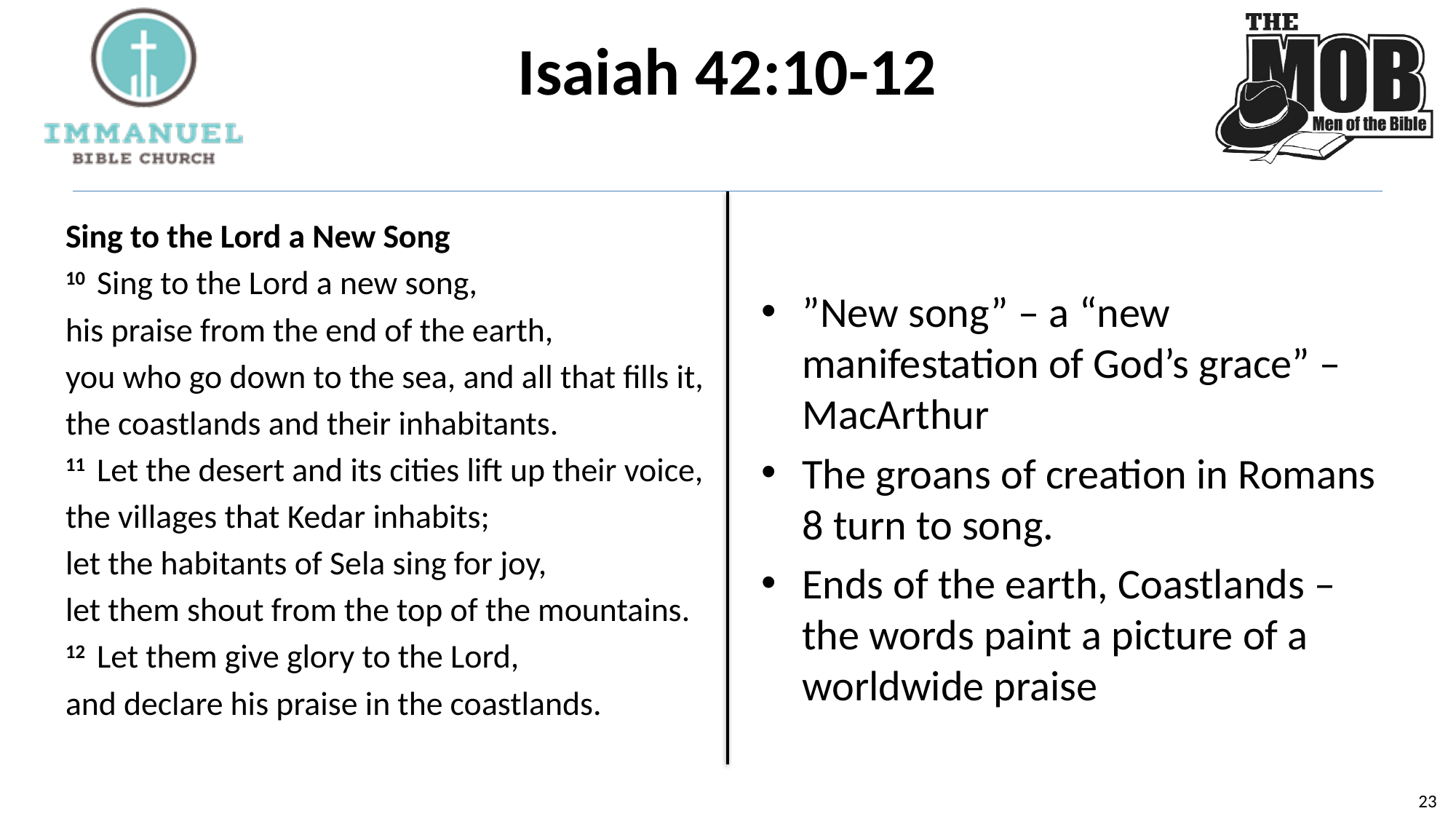

# Isaiah 42:10-12
Sing to the Lord a New Song
10  Sing to the Lord a new song,
his praise from the end of the earth,
you who go down to the sea, and all that fills it,
the coastlands and their inhabitants.
11  Let the desert and its cities lift up their voice,
the villages that Kedar inhabits;
let the habitants of Sela sing for joy,
let them shout from the top of the mountains.
12  Let them give glory to the Lord,
and declare his praise in the coastlands.

”New song” – a “new manifestation of God’s grace” – MacArthur
The groans of creation in Romans 8 turn to song.
Ends of the earth, Coastlands – the words paint a picture of a worldwide praise

23